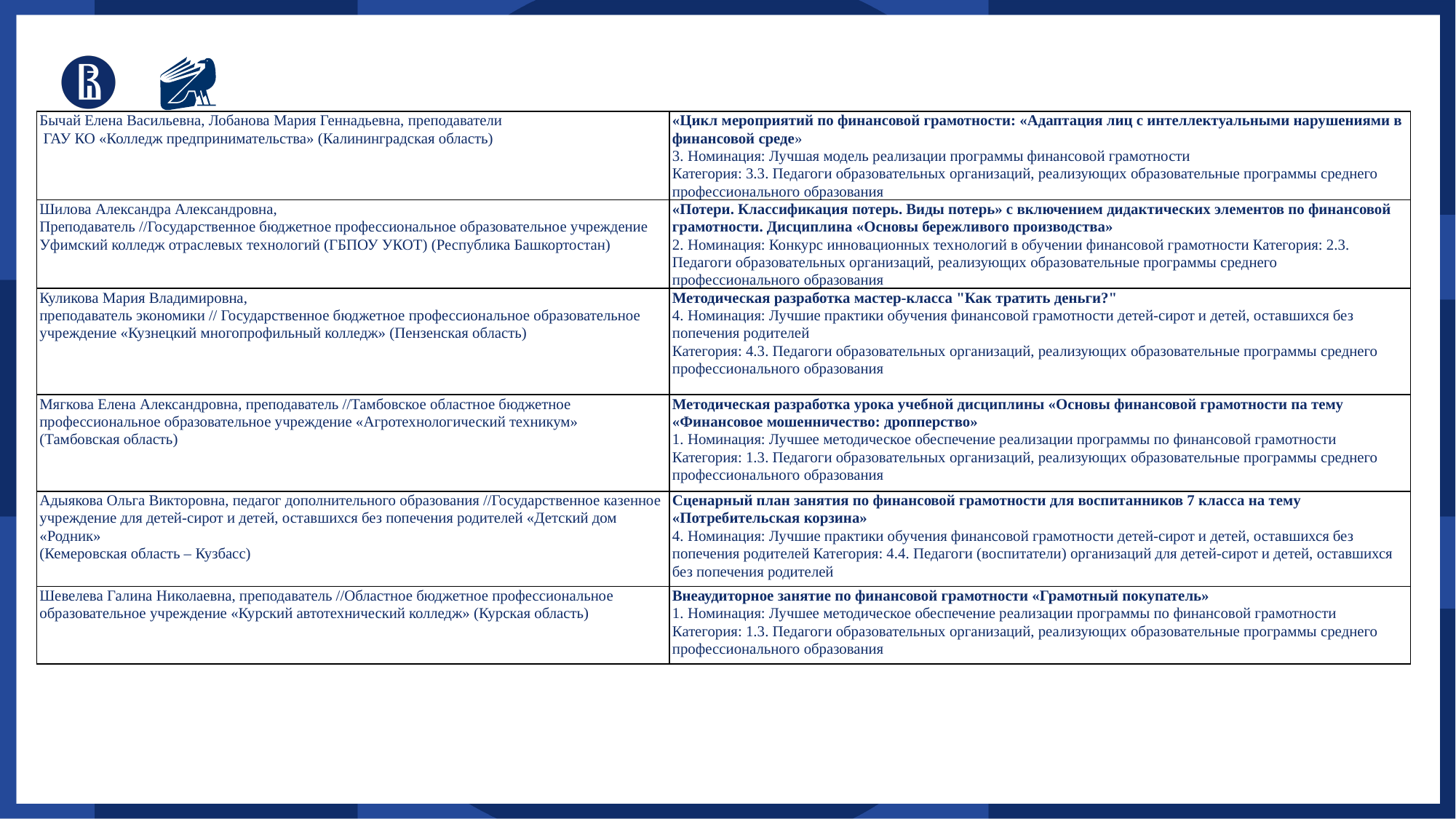

| Бычай Елена Васильевна, Лобанова Мария Геннадьевна, преподаватели  ГАУ КО «Колледж предпринимательства» (Калининградская область) | «Цикл мероприятий по финансовой грамотности: «Адаптация лиц с интеллектуальными нарушениями в финансовой среде» 3. Номинация: Лучшая модель реализации программы финансовой грамотности Категория: 3.3. Педагоги образовательных организаций, реализующих образовательные программы среднего профессионального образования |
| --- | --- |
| Шилова Александра Александровна, Преподаватель //Государственное бюджетное профессиональное образовательное учреждение Уфимский колледж отраслевых технологий (ГБПОУ УКОТ) (Республика Башкортостан) | «Потери. Классификация потерь. Виды потерь» с включением дидактических элементов по финансовой грамотности. Дисциплина «Основы бережливого производства» 2. Номинация: Конкурс инновационных технологий в обучении финансовой грамотности Категория: 2.3. Педагоги образовательных организаций, реализующих образовательные программы среднего профессионального образования |
| Куликова Мария Владимировна, преподаватель экономики // Государственное бюджетное профессиональное образовательное учреждение «Кузнецкий многопрофильный колледж» (Пензенская область) | Методическая разработка мастер-класса "Как тратить деньги?" 4. Номинация: Лучшие практики обучения финансовой грамотности детей-сирот и детей, оставшихся без попечения родителей Категория: 4.3. Педагоги образовательных организаций, реализующих образовательные программы среднего профессионального образования |
| Мягкова Елена Александровна, преподаватель //Тамбовское областное бюджетное профессиональное образовательное учреждение «Агротехнологический техникум» (Тамбовская область) | Методическая разработка урока учебной дисциплины «Основы финансовой грамотности па тему «Финансовое мошенничество: дропперство» 1. Номинация: Лучшее методическое обеспечение реализации программы по финансовой грамотности Категория: 1.3. Педагоги образовательных организаций, реализующих образовательные программы среднего профессионального образования |
| Адыякова Ольга Викторовна, педагог дополнительного образования //Государственное казенное учреждение для детей-сирот и детей, оставшихся без попечения родителей «Детский дом «Родник» (Кемеровская область – Кузбасс) | Сценарный план занятия по финансовой грамотности для воспитанников 7 класса на тему «Потребительская корзина» 4. Номинация: Лучшие практики обучения финансовой грамотности детей-сирот и детей, оставшихся без попечения родителей Категория: 4.4. Педагоги (воспитатели) организаций для детей-сирот и детей, оставшихся без попечения родителей |
| Шевелева Галина Николаевна, преподаватель //Областное бюджетное профессиональное образовательное учреждение «Курский автотехнический колледж» (Курская область) | Внеаудиторное занятие по финансовой грамотности «Грамотный покупатель» 1. Номинация: Лучшее методическое обеспечение реализации программы по финансовой грамотности Категория: 1.3. Педагоги образовательных организаций, реализующих образовательные программы среднего профессионального образования |